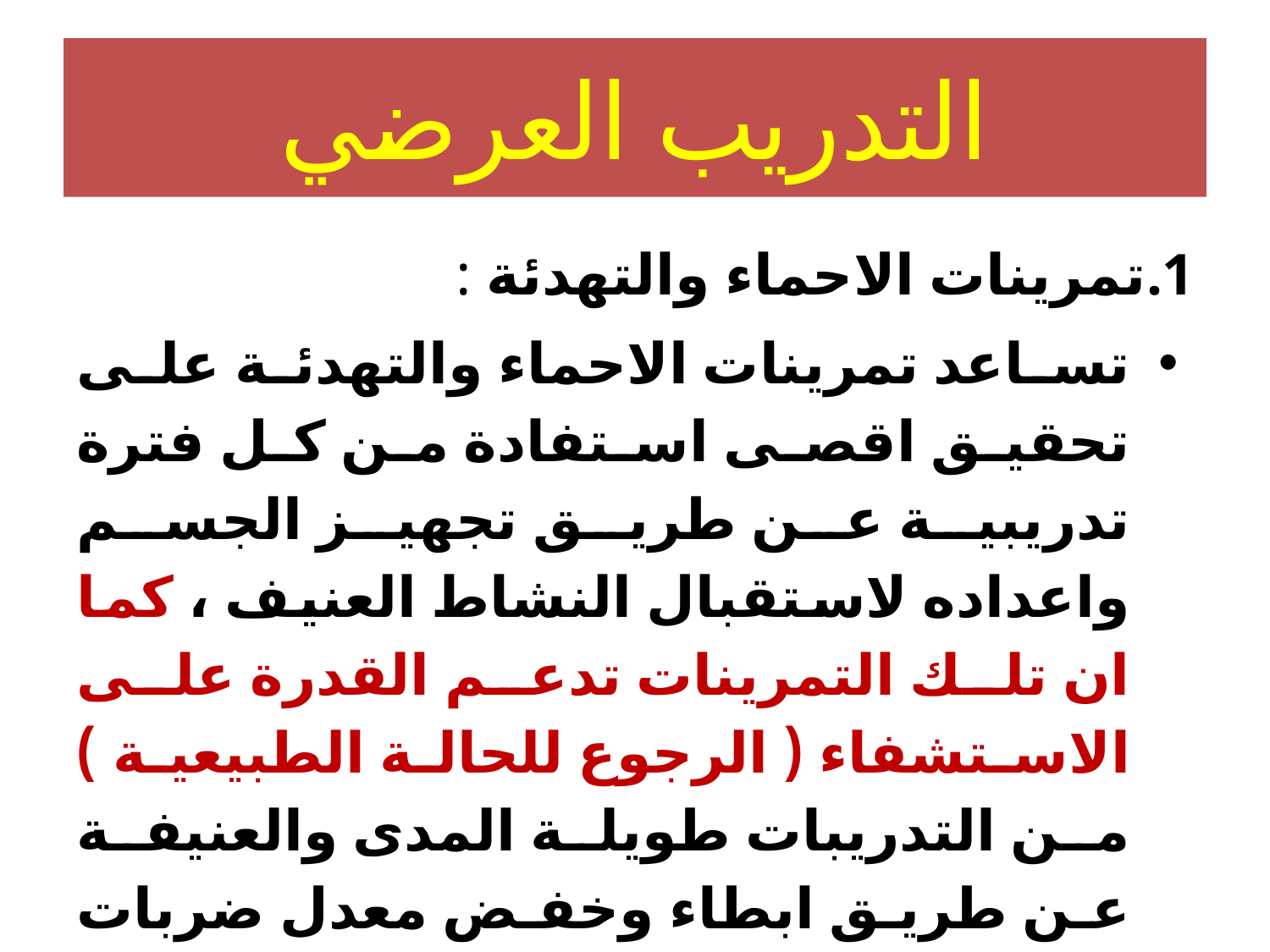

# التدريب العرضي
تمرينات الاحماء والتهدئة :
تساعد تمرينات الاحماء والتهدئة على تحقيق اقصى استفادة من كل فترة تدريبية عن طريق تجهيز الجسم واعداده لاستقبال النشاط العنيف ، كما ان تلك التمرينات تدعم القدرة على الاستشفاء ( الرجوع للحالة الطبيعية ) من التدريبات طويلة المدى والعنيفة عن طريق ابطاء وخفض معدل ضربات القلب تدريجيا.